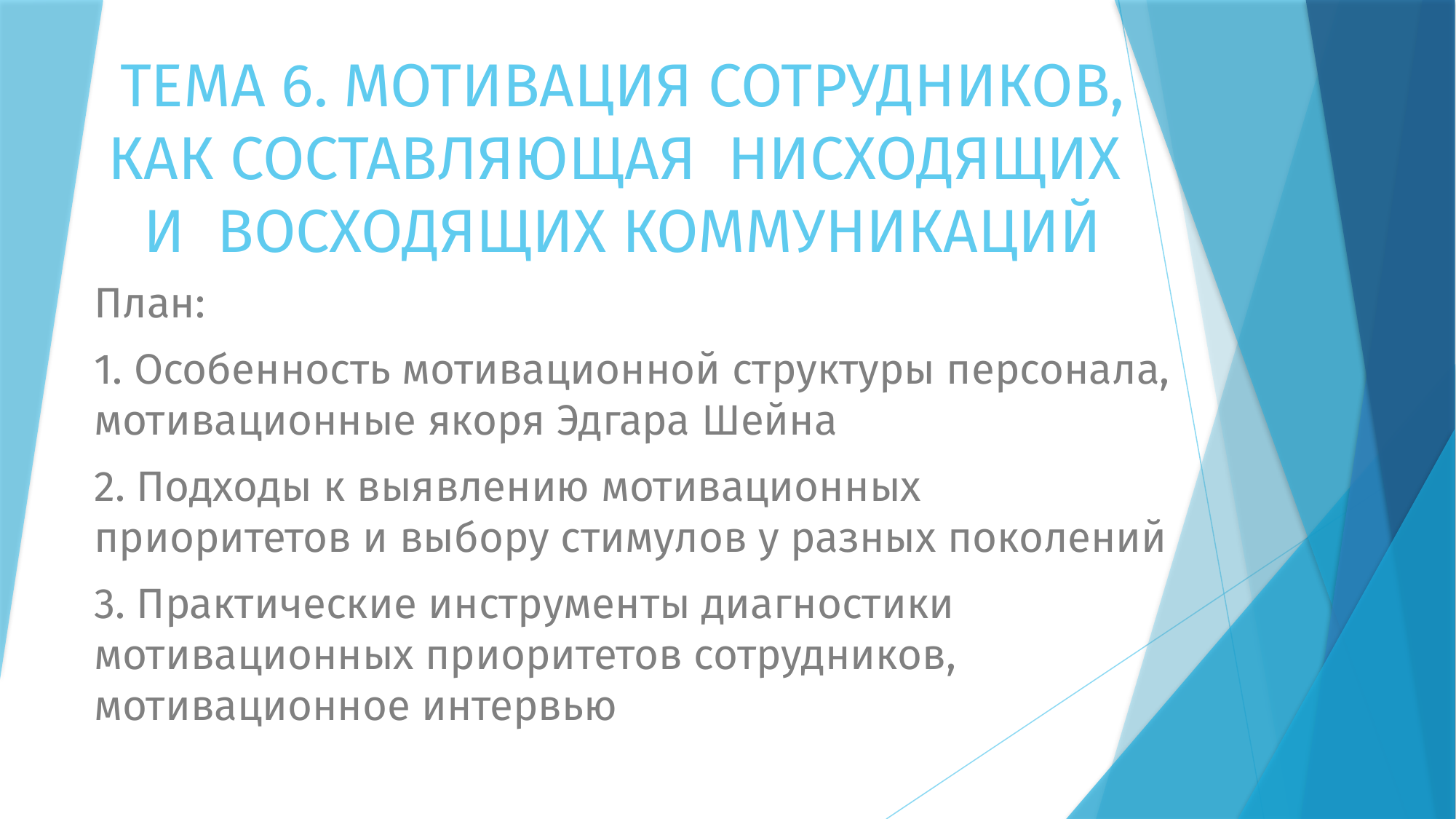

# ТЕМА 6. МОТИВАЦИЯ СОТРУДНИКОВ, КАК СОСТАВЛЯЮЩАЯ  НИСХОДЯЩИХ  И  ВОСХОДЯЩИХ КОММУНИКАЦИЙ
План:
1. Особенность мотивационной структуры персонала, мотивационные якоря Эдгара Шейна
2. Подходы к выявлению мотивационных приоритетов и выбору стимулов у разных поколений
3. Практические инструменты диагностики мотивационных приоритетов сотрудников, мотивационное интервью